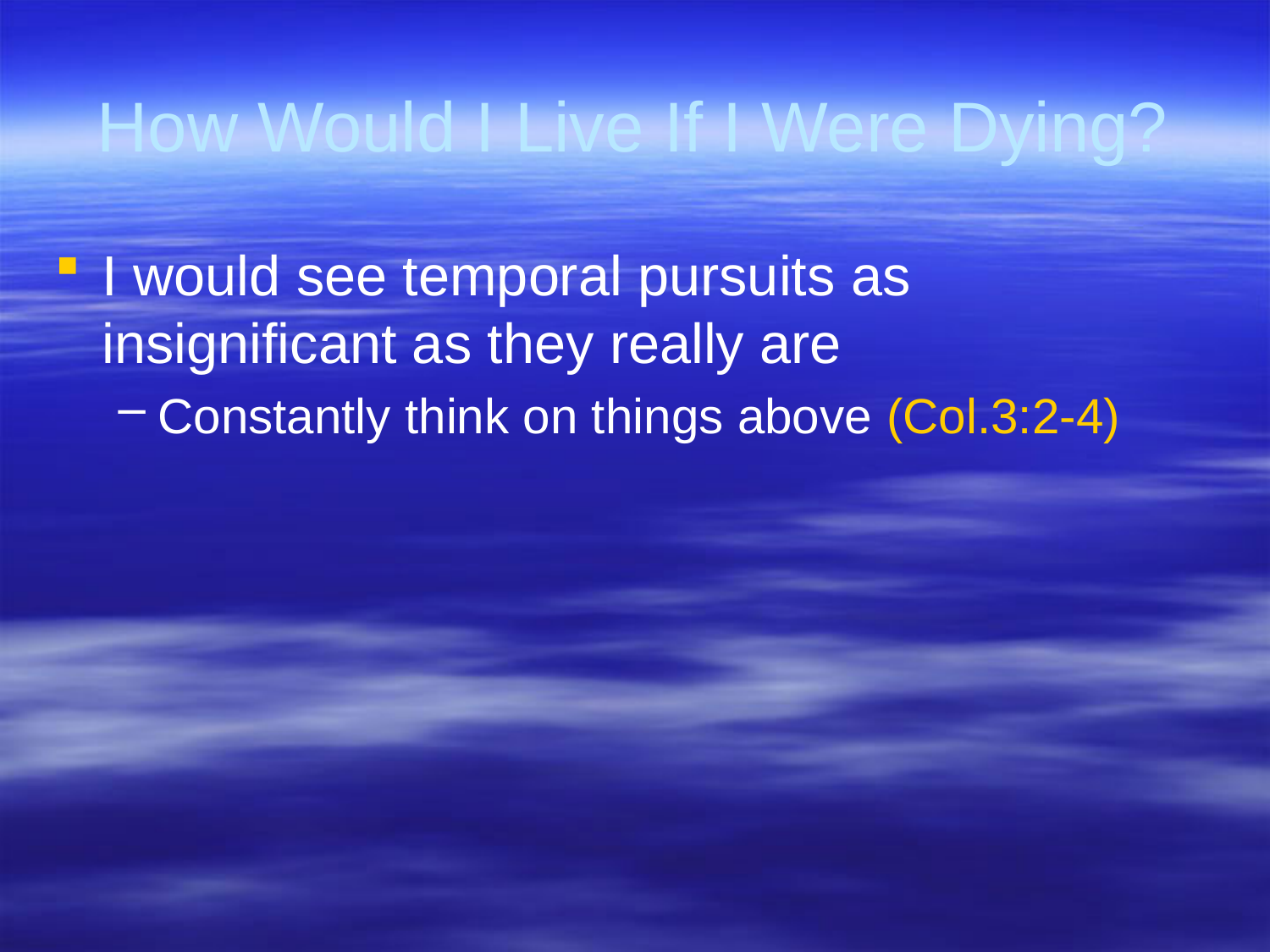

# How Would I Live If I Were Dying?
I would see temporal pursuits as insignificant as they really are
Constantly think on things above (Col.3:2-4)